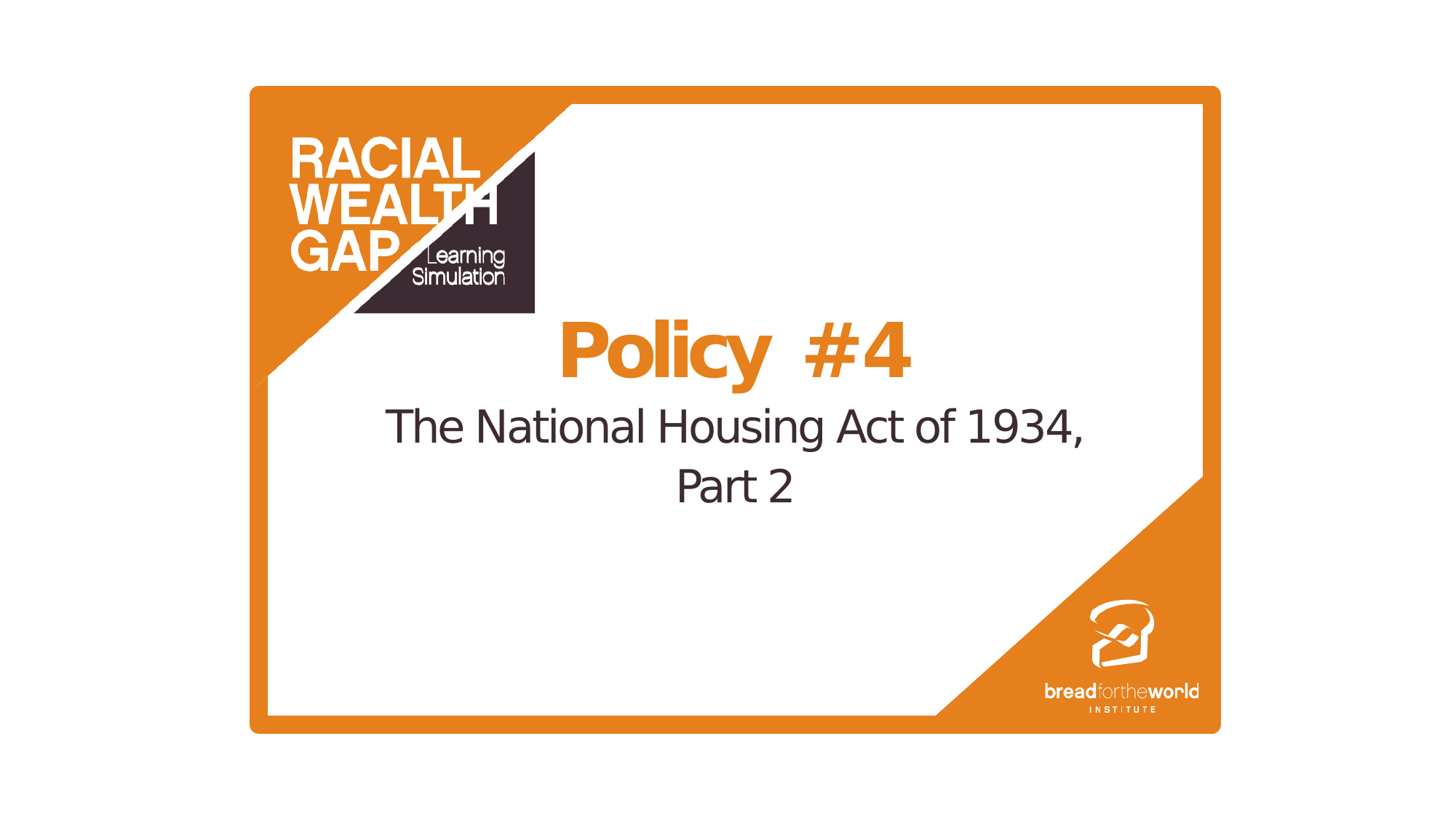

Policy #      4
The National Housing Act of 1934,
Part 2